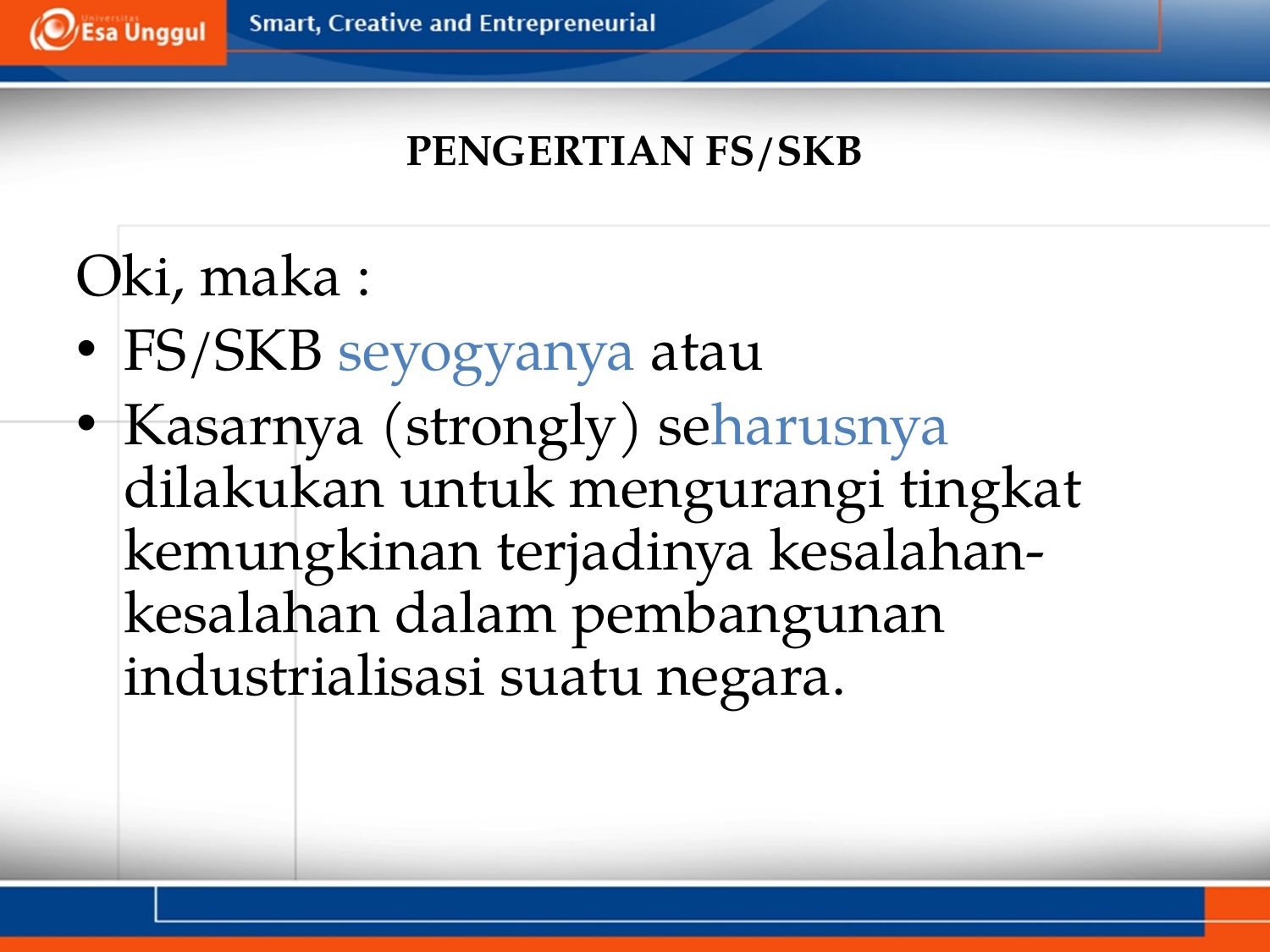

# PENGERTIAN FS/SKB
Oki, maka :
FS/SKB seyogyanya atau
Kasarnya (strongly) seharusnya dilakukan untuk mengurangi tingkat kemungkinan terjadinya kesalahan-kesalahan dalam pembangunan industrialisasi suatu negara.